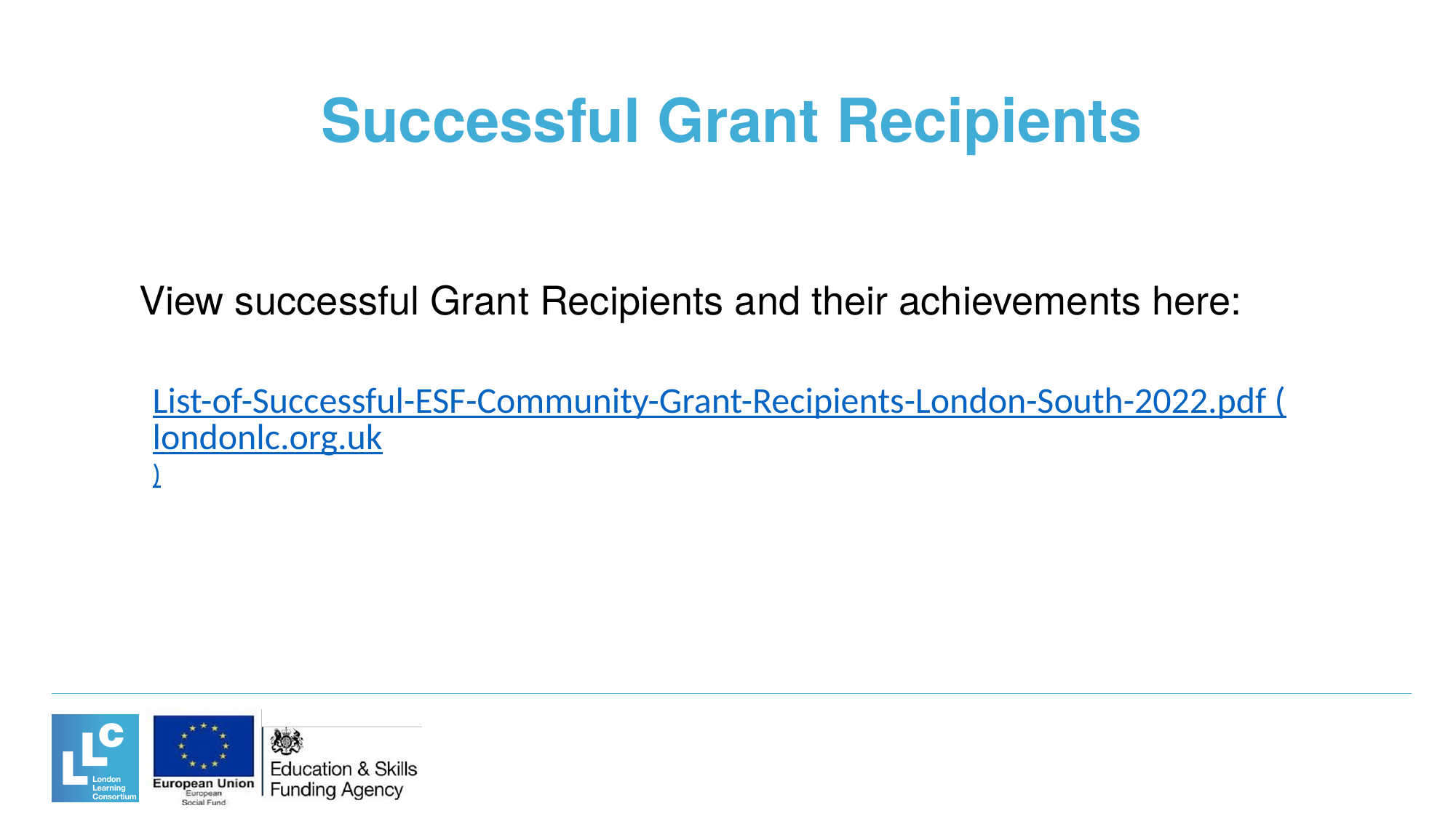

# Successful Grant Recipients
View successful Grant Recipients and their achievements here:

List-of-Successful-ESF-Community-Grant-Recipients-London-South-2022.pdf (londonlc.org.uk)